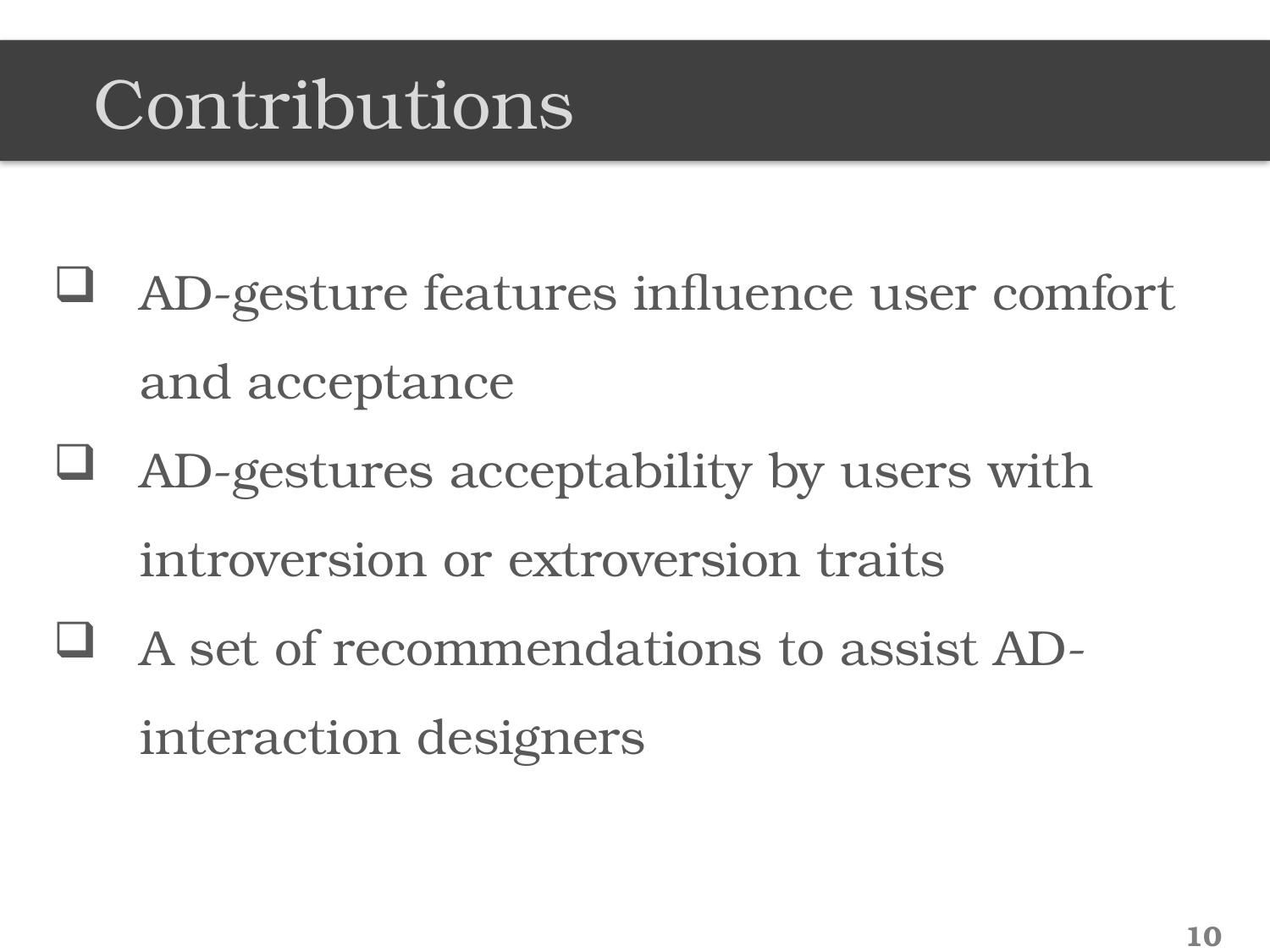

Contributions
AD-gesture features influence user comfort and acceptance
AD-gestures acceptability by users with introversion or extroversion traits
A set of recommendations to assist AD-interaction designers
10